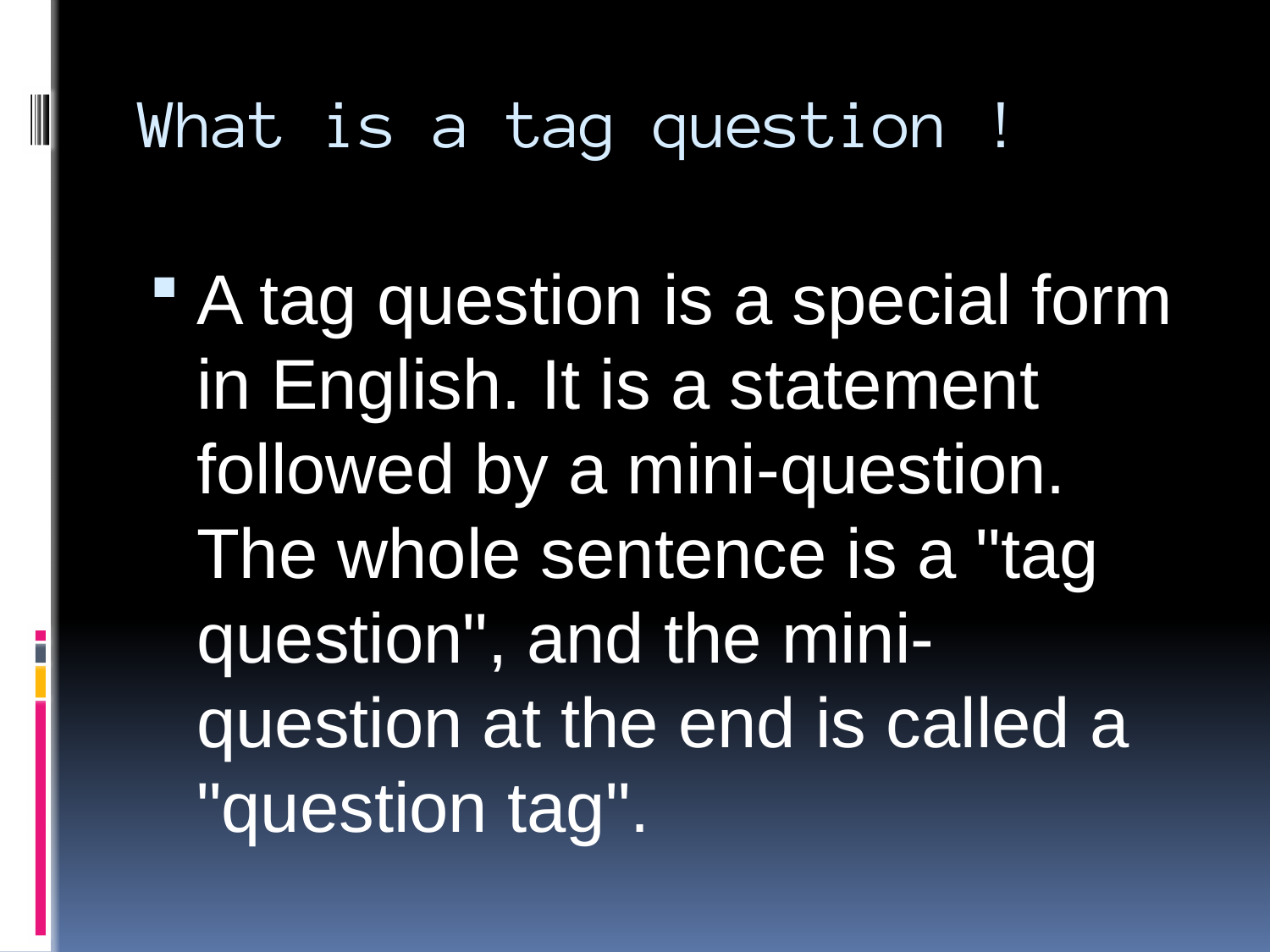

# What is a tag question !
A tag question is a special form in English. It is a statement followed by a mini-question. The whole sentence is a "tag question", and the mini-question at the end is called a "question tag".